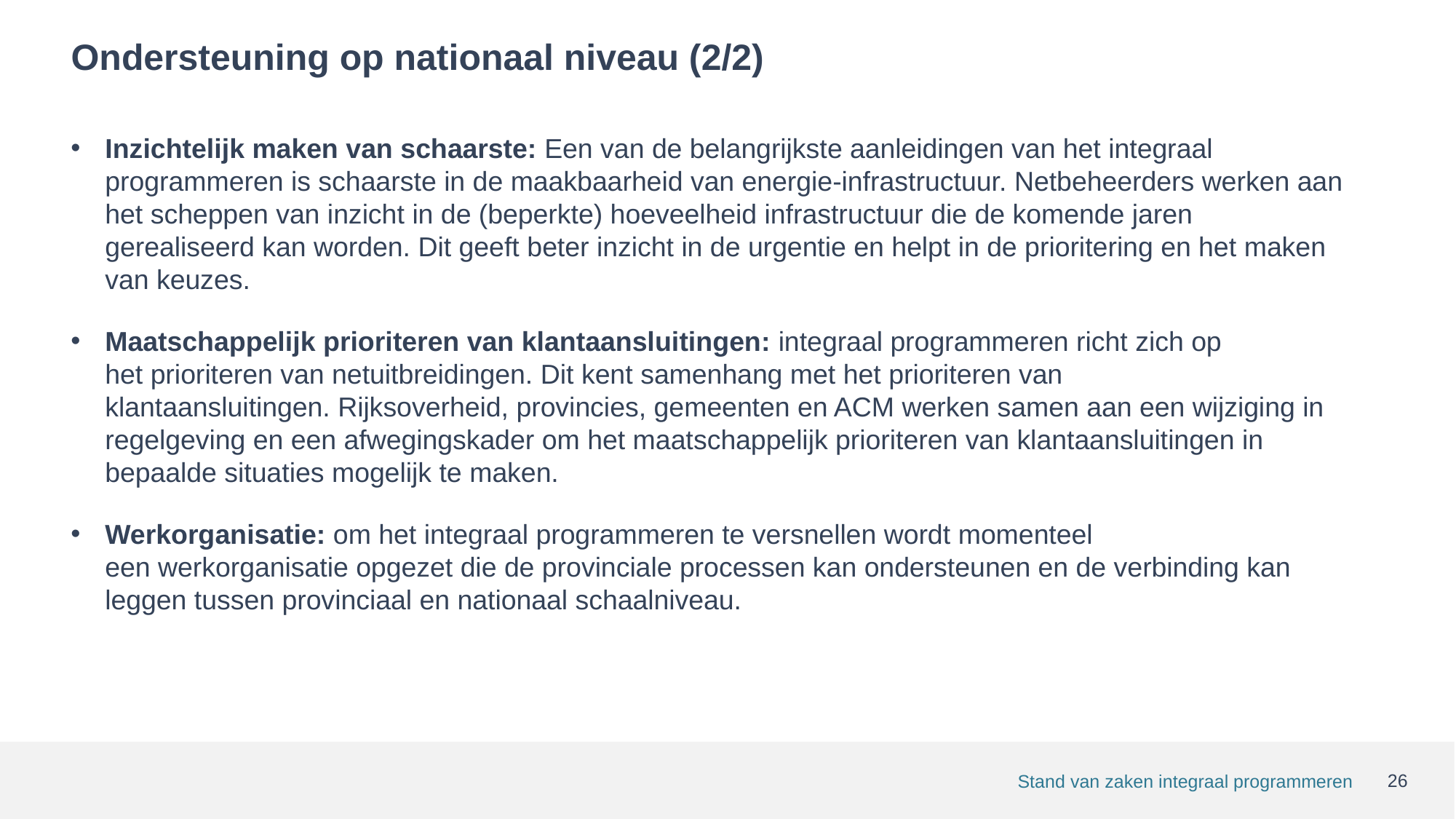

Ondersteuning op nationaal niveau (2/2)

Inzichtelijk maken van schaarste: Een van de belangrijkste aanleidingen van het integraal programmeren is schaarste in de maakbaarheid van energie-infrastructuur. Netbeheerders werken aan het scheppen van inzicht in de (beperkte) hoeveelheid infrastructuur die de komende jaren gerealiseerd kan worden. Dit geeft beter inzicht in de urgentie en helpt in de prioritering en het maken van keuzes. ​

Maatschappelijk prioriteren van klantaansluitingen: integraal programmeren richt zich op het prioriteren van netuitbreidingen. Dit kent samenhang met het prioriteren van klantaansluitingen. Rijksoverheid, provincies, gemeenten en ACM werken samen aan een wijziging in regelgeving en een afwegingskader om het maatschappelijk prioriteren van klantaansluitingen in bepaalde situaties mogelijk te maken. ​

Werkorganisatie: om het integraal programmeren te versnellen wordt momenteel een werkorganisatie opgezet die de provinciale processen kan ondersteunen en de verbinding kan leggen tussen provinciaal en nationaal schaalniveau.​

26
Stand van zaken integraal programmeren